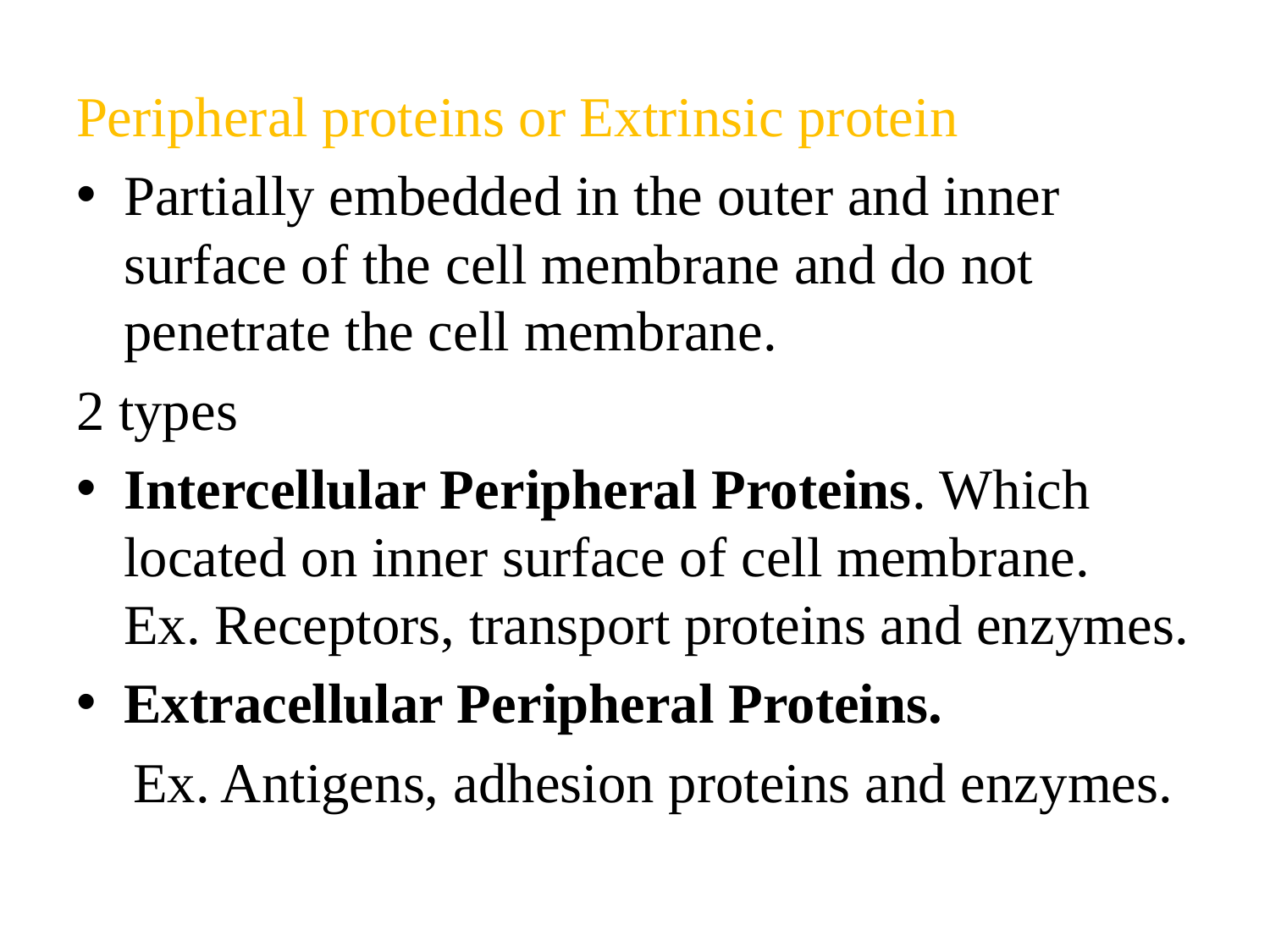

Peripheral proteins or Extrinsic protein
Partially embedded in the outer and inner surface of the cell membrane and do not penetrate the cell membrane.
2 types
Intercellular Peripheral Proteins. Which located on inner surface of cell membrane.   Ex. Receptors, transport proteins and enzymes.
Extracellular Peripheral Proteins.
    Ex. Antigens, adhesion proteins and enzymes.